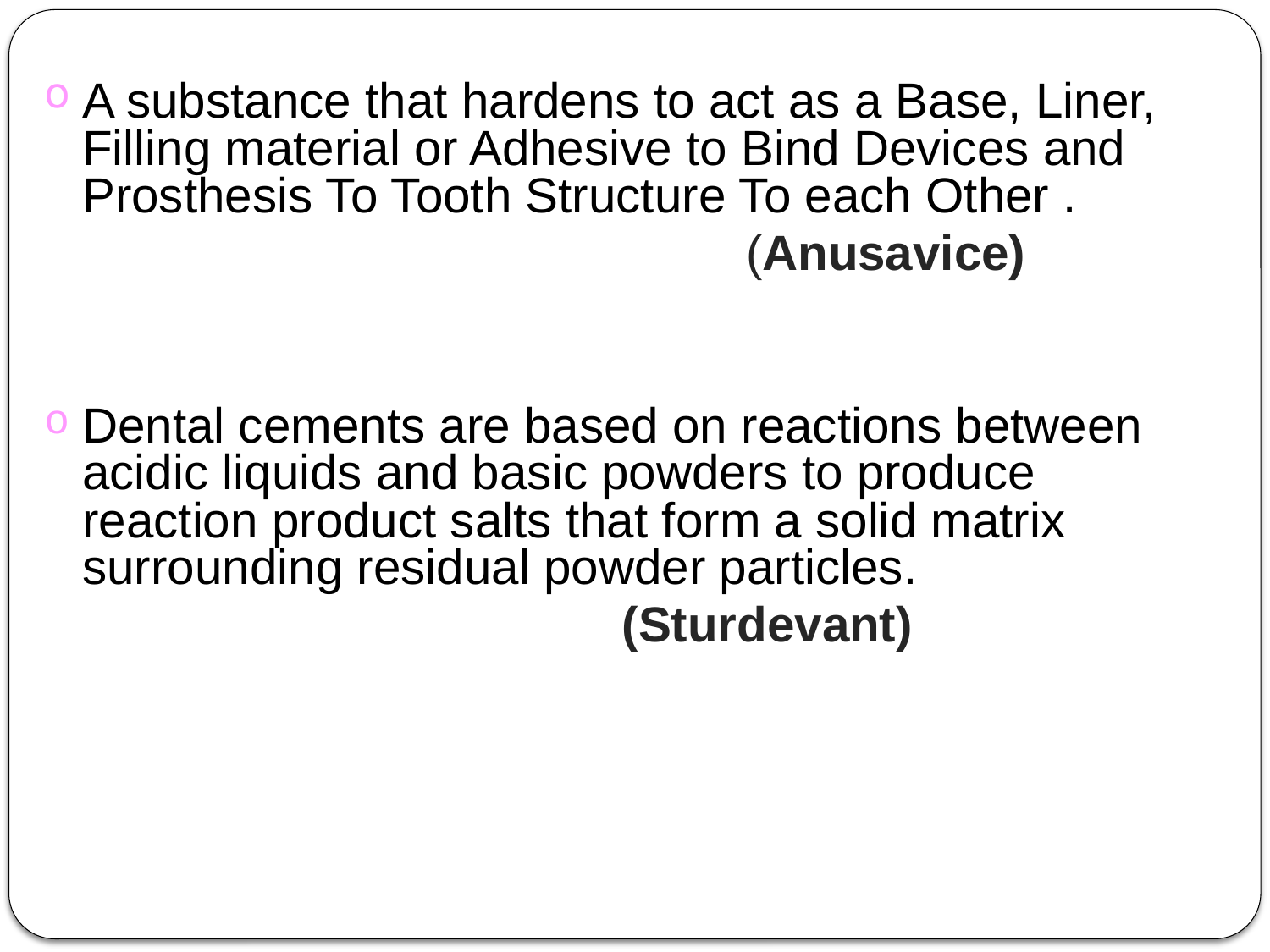

A substance that hardens to act as a Base, Liner, Filling material or Adhesive to Bind Devices and Prosthesis To Tooth Structure To each Other .
                                                   (Anusavice)

Dental cements are based on reactions between acidic liquids and basic powders to produce reaction product salts that form a solid matrix surrounding residual powder particles.
                                          (Sturdevant)